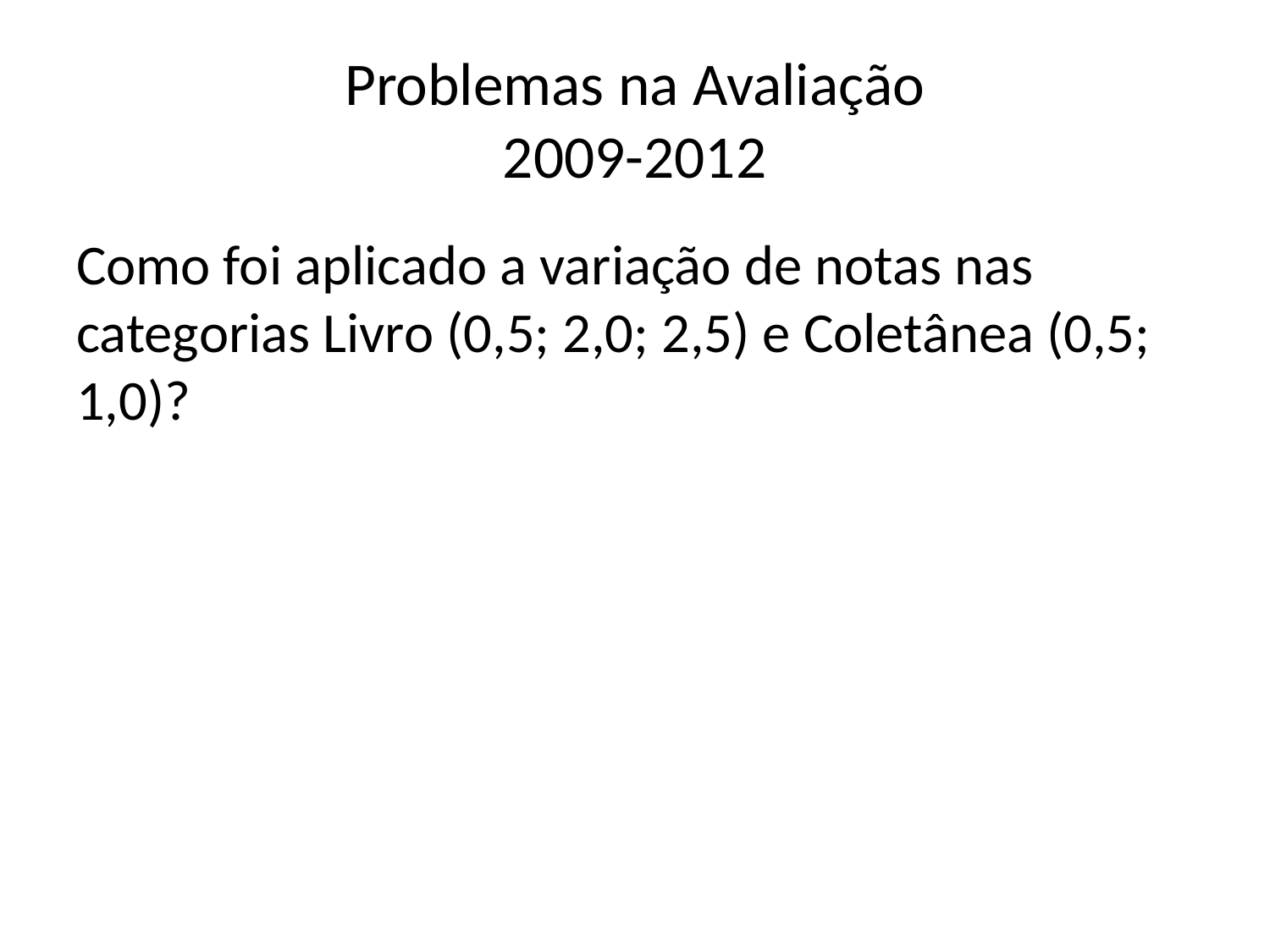

# Problemas na Avaliação 2009-2012
Como foi aplicado a variação de notas nas categorias Livro (0,5; 2,0; 2,5) e Coletânea (0,5; 1,0)?